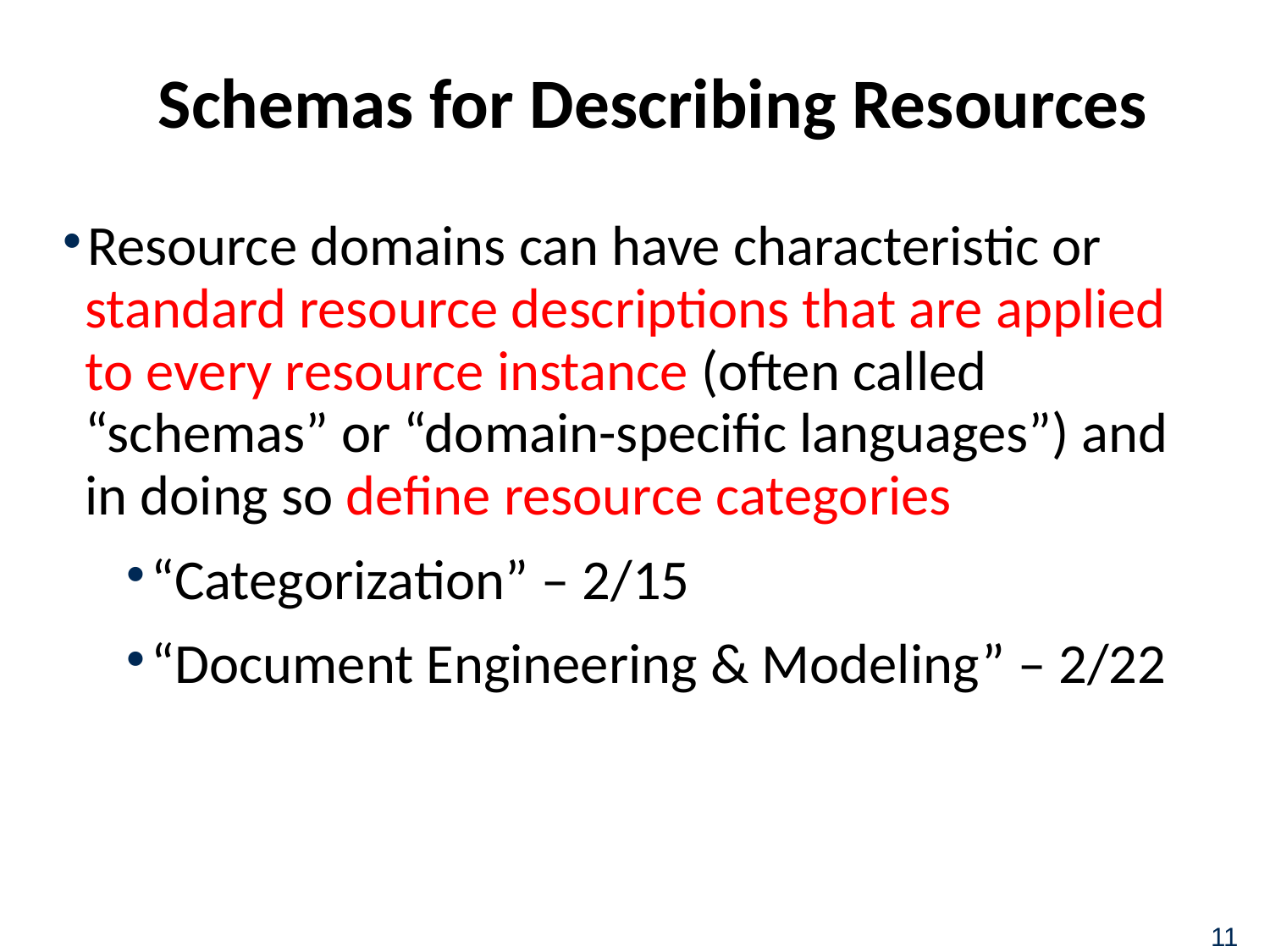

# Schemas for Describing Resources
Resource domains can have characteristic or standard resource descriptions that are applied to every resource instance (often called “schemas” or “domain-specific languages”) and in doing so define resource categories
“Categorization” – 2/15
“Document Engineering & Modeling” – 2/22
11